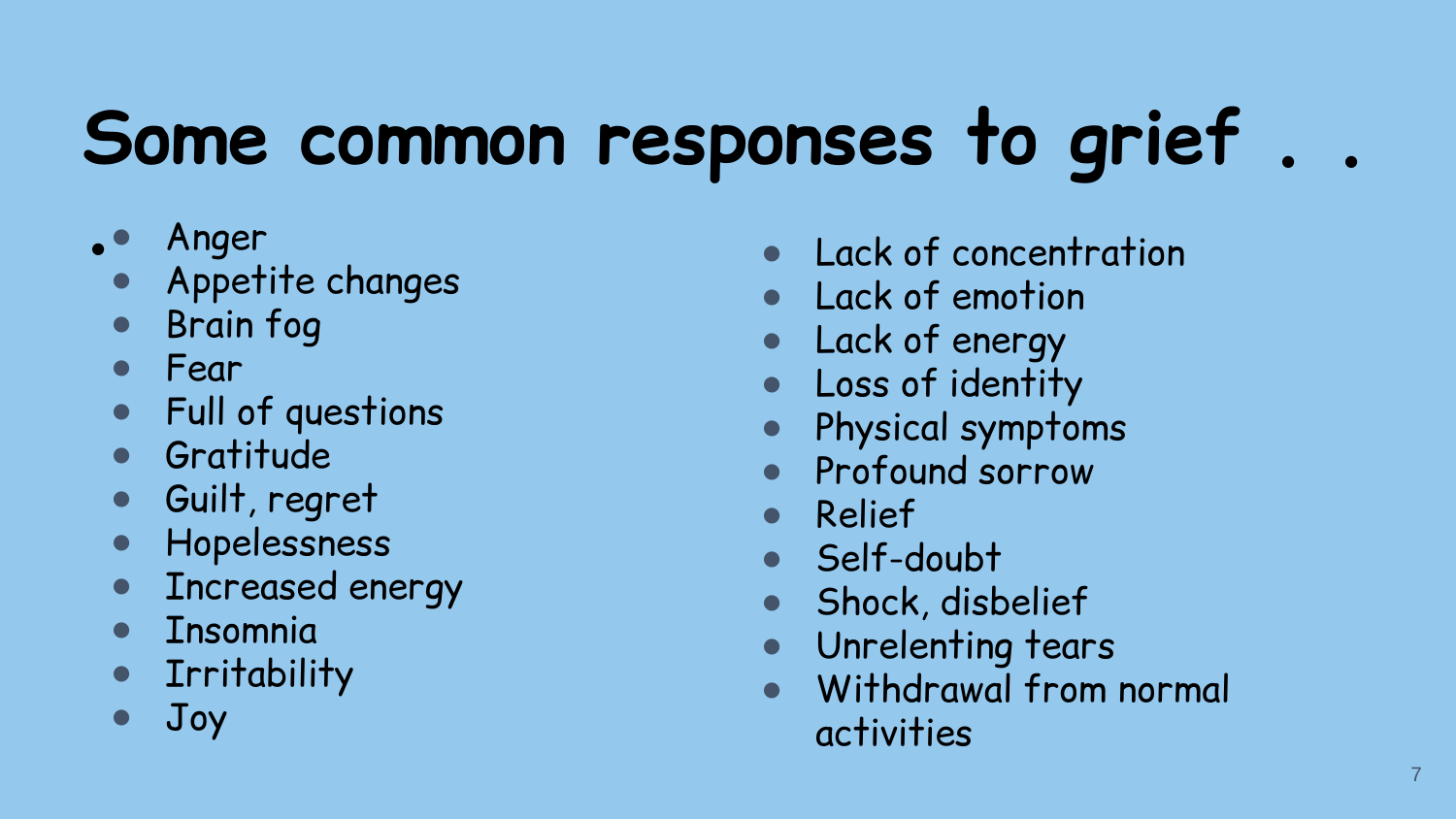

# Some common responses to grief . . .
Anger
Appetite changes
Brain fog
Fear
Full of questions
Gratitude
Guilt, regret
Hopelessness
Increased energy
Insomnia
Irritability
Joy
Lack of concentration
Lack of emotion
Lack of energy
Loss of identity
Physical symptoms
Profound sorrow
Relief
Self-doubt
Shock, disbelief
Unrelenting tears
Withdrawal from normal activities
7